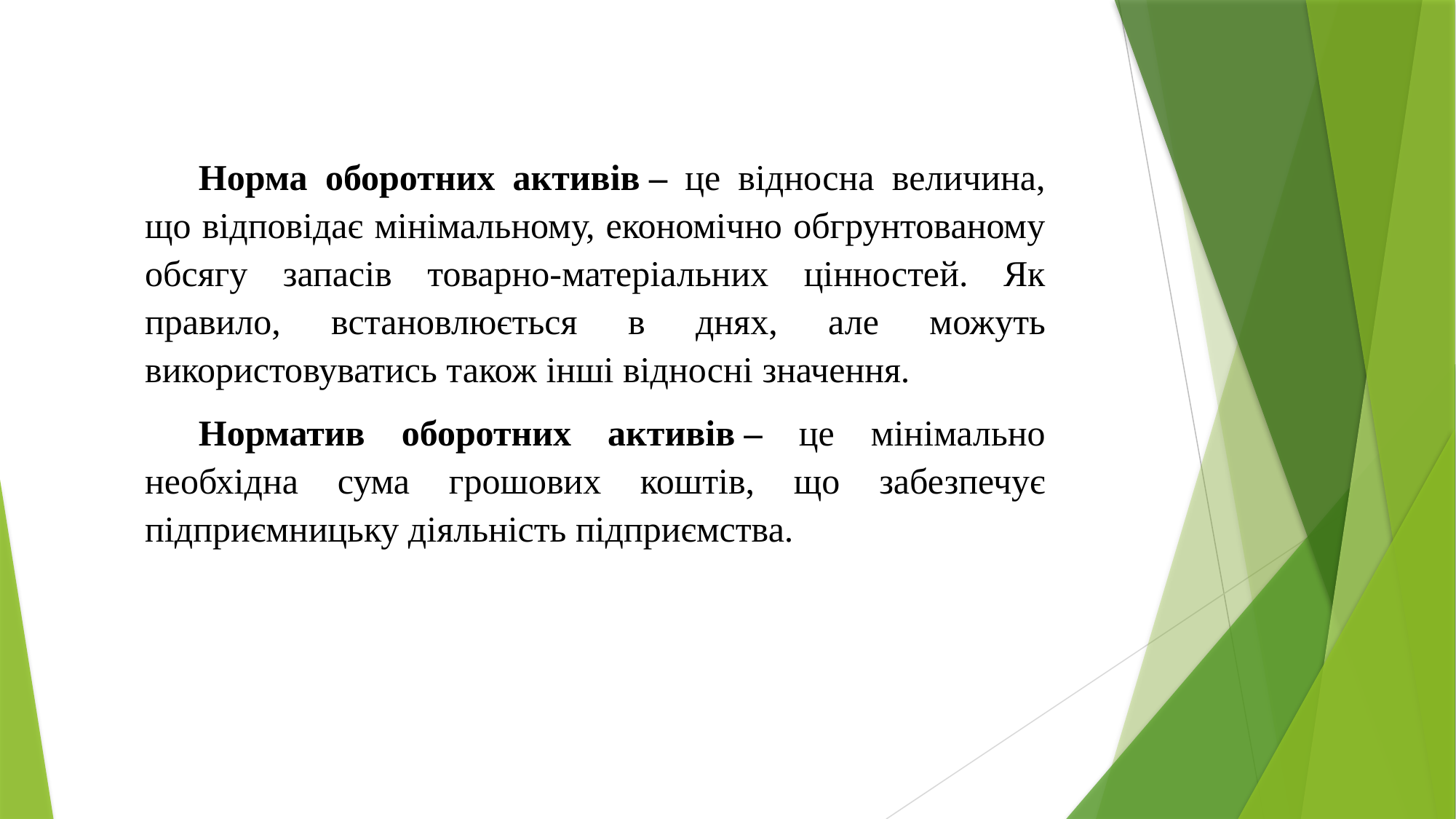

Норма оборотних активів – це відносна величина, що відповідає мінімальному, економічно обгрунтованому обсягу запасів товарно-матеріальних цінностей. Як правило, встановлюється в днях, але можуть використовуватись також інші відносні значення.
Норматив оборотних активів – це мінімально необхідна сума грошових коштів, що забезпечує підприємницьку діяльність підприємства.